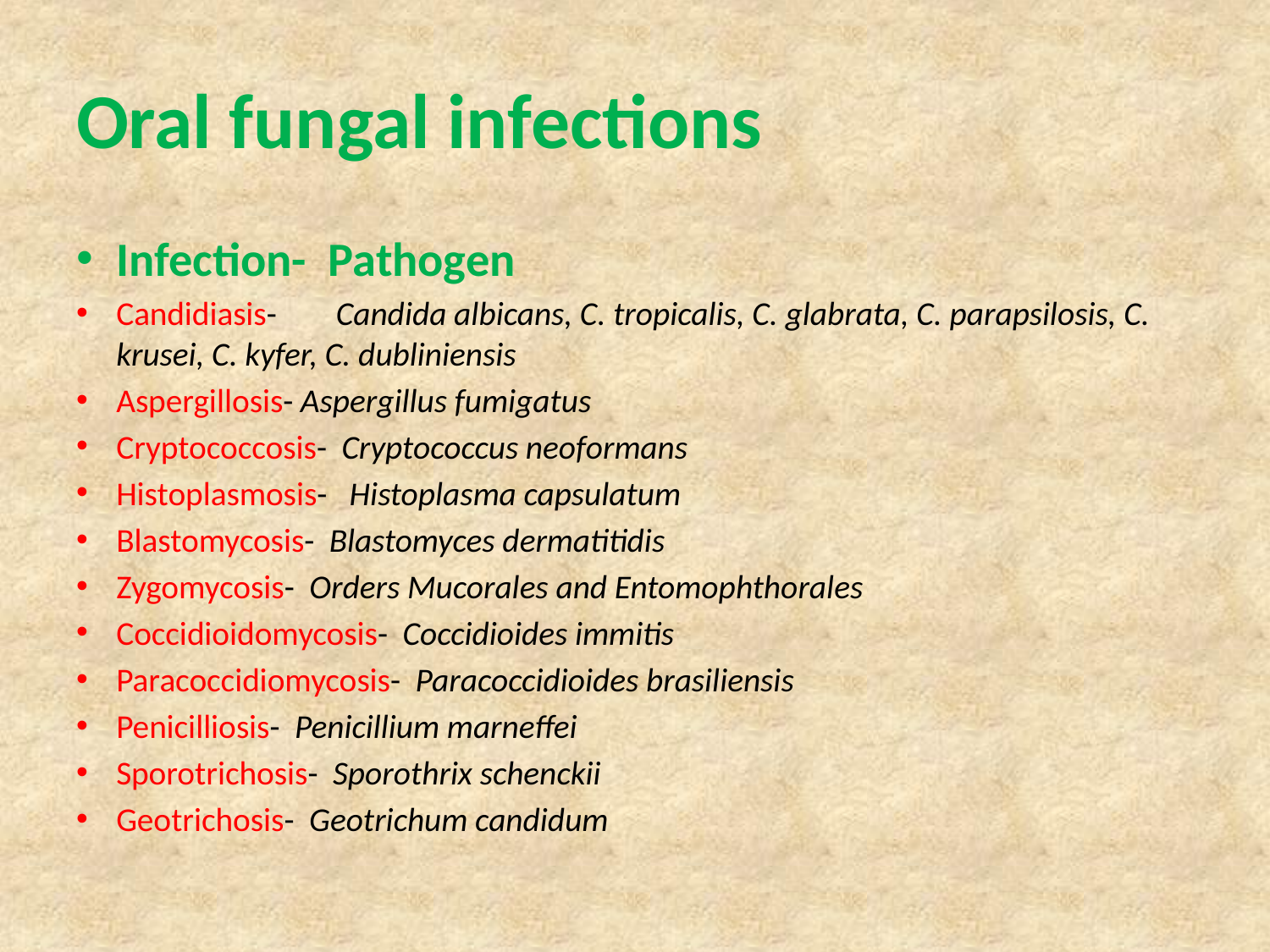

# Oral fungal infections
Infection-  Pathogen
Candidiasis-        Candida albicans, C. tropicalis, C. glabrata, C. parapsilosis, C. krusei, C. kyfer, C. dubliniensis
Aspergillosis- Aspergillus fumigatus
Cryptococcosis-  Cryptococcus neoformans
Histoplasmosis-   Histoplasma capsulatum
Blastomycosis-  Blastomyces dermatitidis
Zygomycosis-  Orders Mucorales and Entomophthorales
Coccidioidomycosis-  Coccidioides immitis
Paracoccidiomycosis-  Paracoccidioides brasiliensis
Penicilliosis-  Penicillium marneffei
Sporotrichosis-  Sporothrix schenckii
Geotrichosis-  Geotrichum candidum